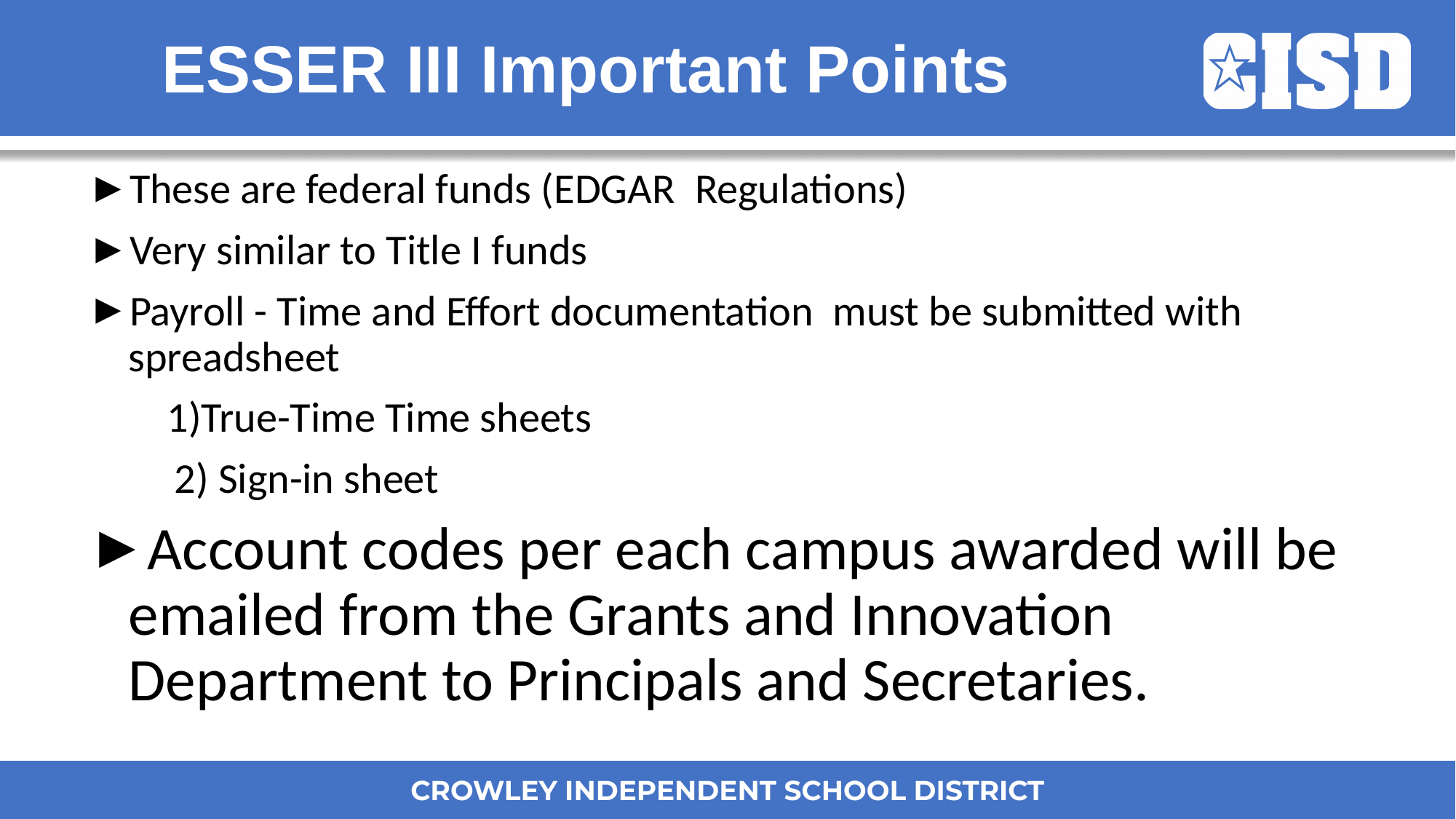

# ESSER III Important Points
These are federal funds (EDGAR  Regulations)
Very similar to Title I funds
Payroll - Time and Effort documentation  must be submitted with spreadsheet
    1)True-Time Time sheets
         2) Sign-in sheet
Account codes per each campus awarded will be emailed from the Grants and Innovation Department to Principals and Secretaries.